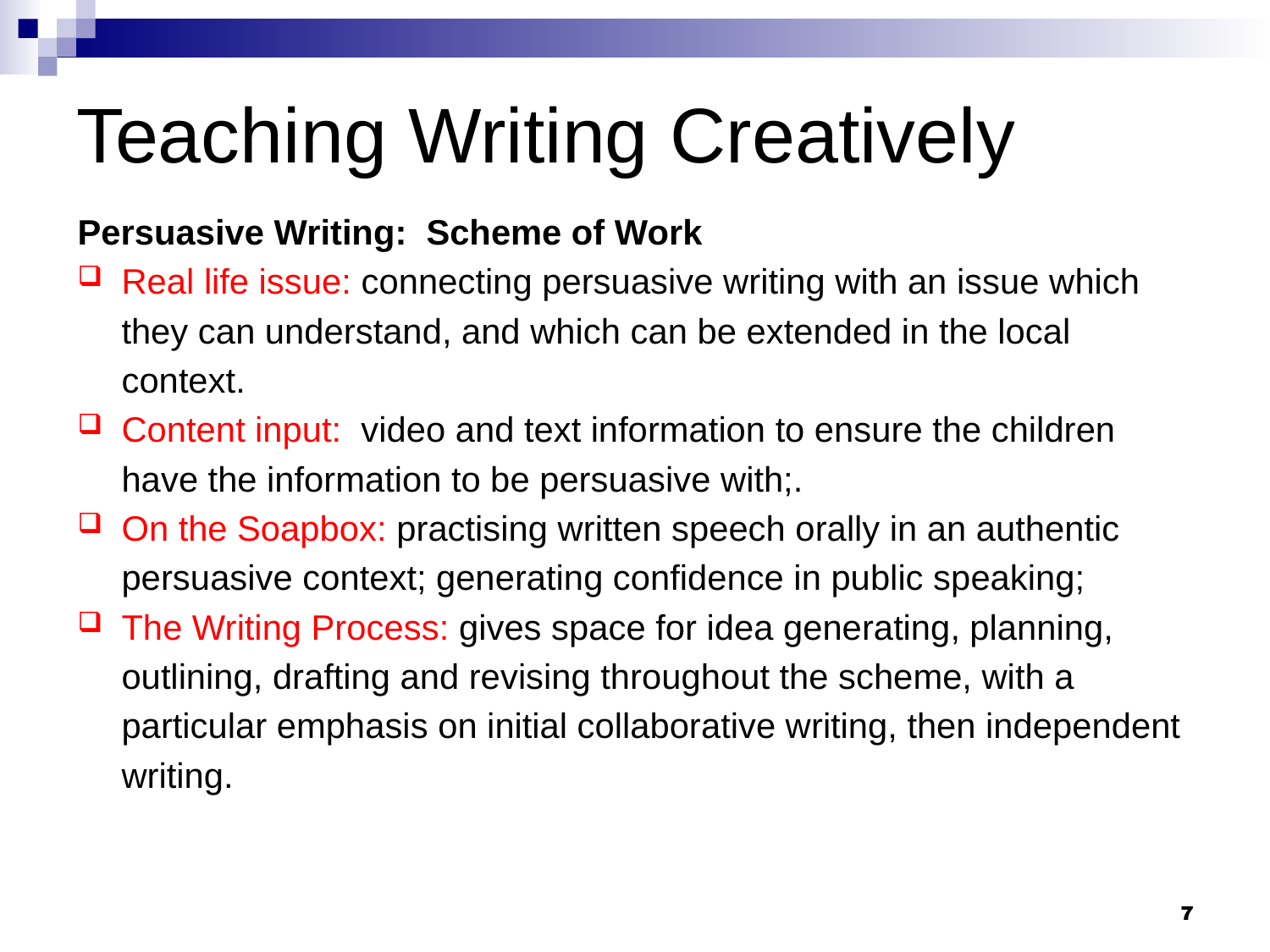

# Teaching Writing Creatively
Persuasive Writing:  Scheme of Work
Real life issue: connecting persuasive writing with an issue which they can understand, and which can be extended in the local context.
Content input:  video and text information to ensure the children have the information to be persuasive with;.
On the Soapbox: practising written speech orally in an authentic persuasive context; generating confidence in public speaking;
The Writing Process: gives space for idea generating, planning, outlining, drafting and revising throughout the scheme, with a particular emphasis on initial collaborative writing, then independent writing.
7